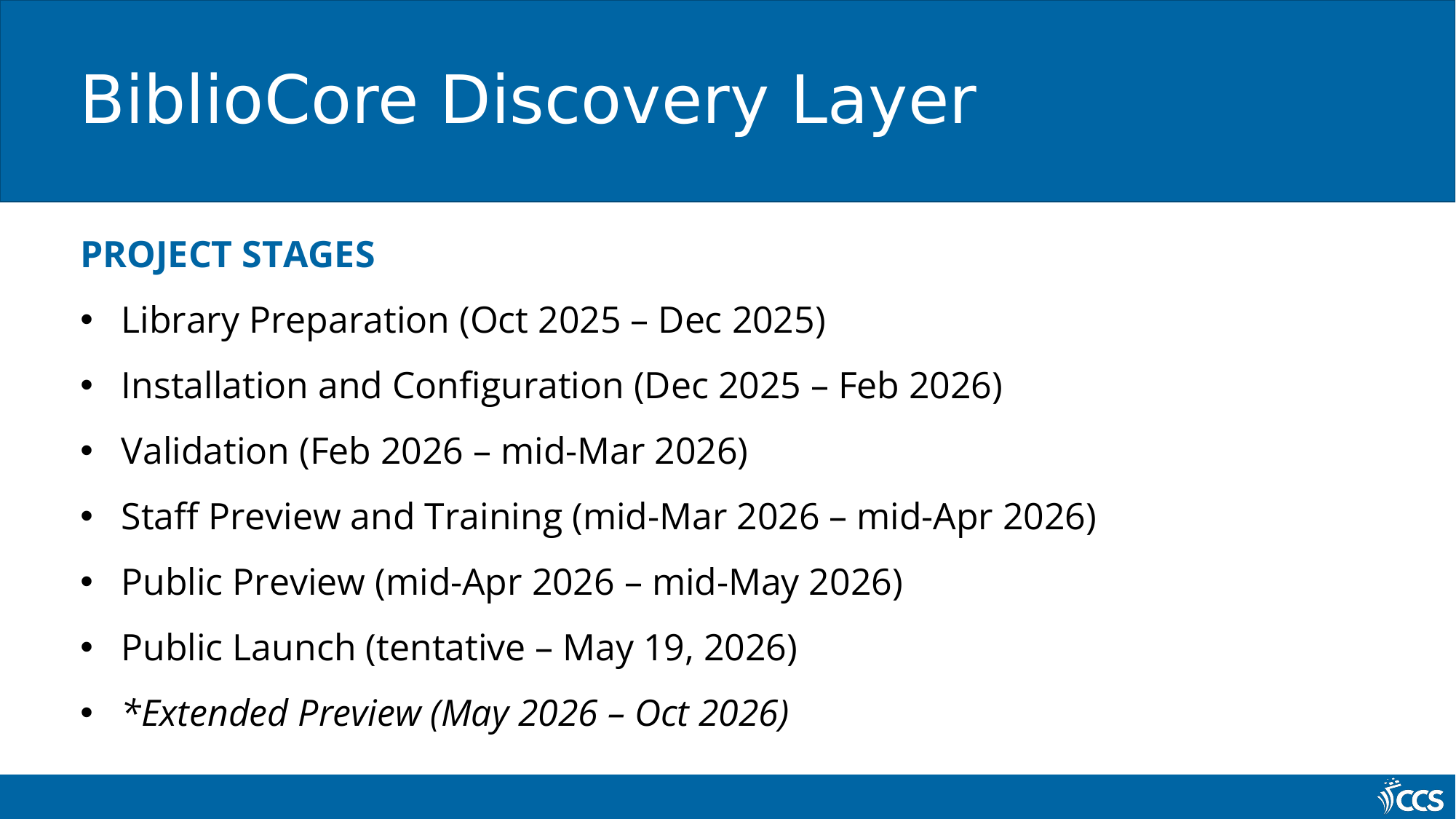

# BiblioCore Discovery Layer
PROJECT STAGES
Library Preparation (Oct 2025 – Dec 2025)
Installation and Configuration (Dec 2025 – Feb 2026)
Validation (Feb 2026 – mid-Mar 2026)
Staff Preview and Training (mid-Mar 2026 – mid-Apr 2026)
Public Preview (mid-Apr 2026 – mid-May 2026)
Public Launch (tentative – May 19, 2026)
*Extended Preview (May 2026 – Oct 2026)